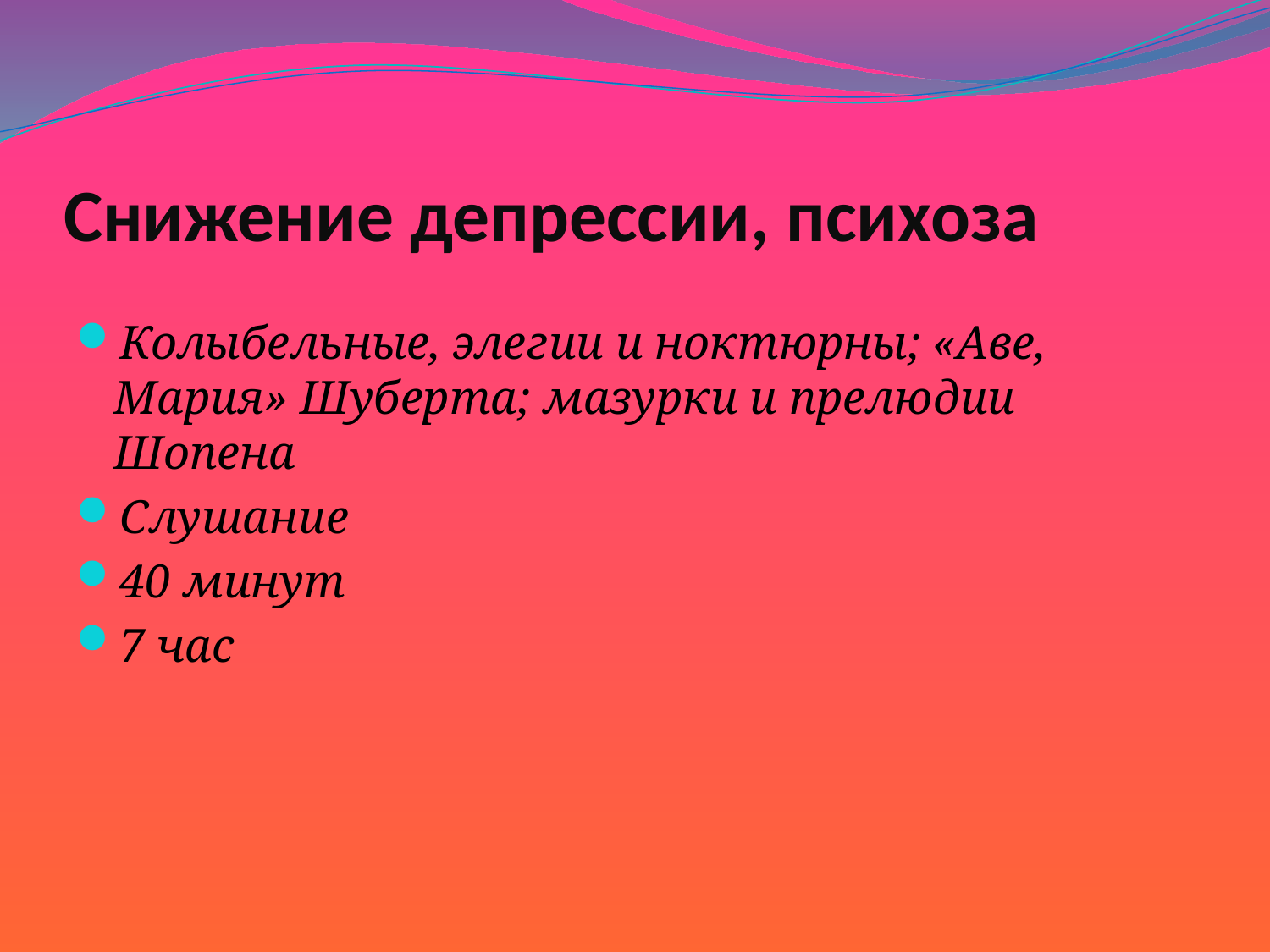

# Снижение депрессии, психоза
Колыбельные, элегии и ноктюрны; «Аве, Мария» Шуберта; мазурки и прелюдии Шопена
Слушание
40 минут
7 час